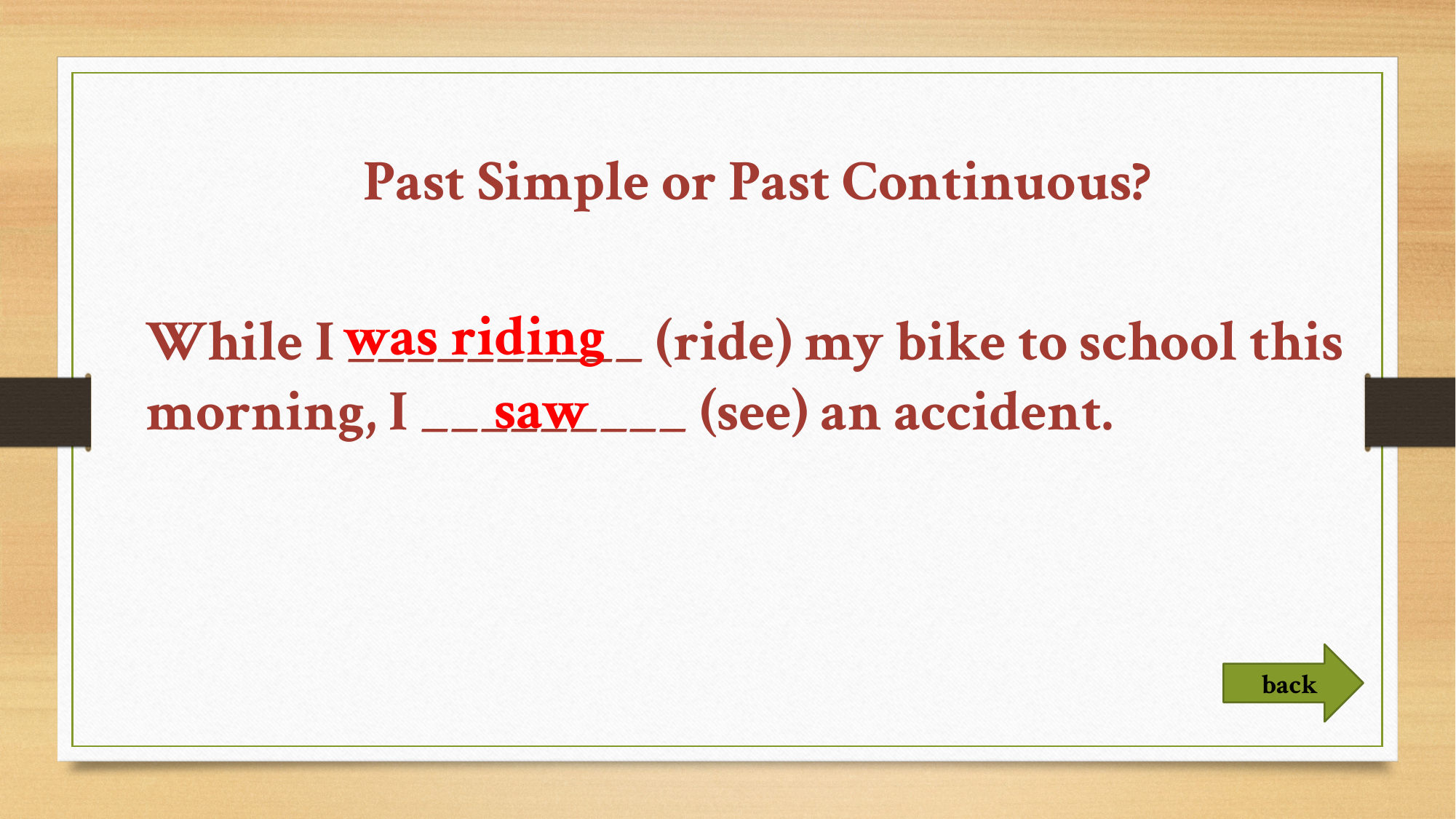

Past Simple or Past Continuous?
was riding
While I __________ (ride) my bike to school this morning, I _________ (see) an accident.
saw

back